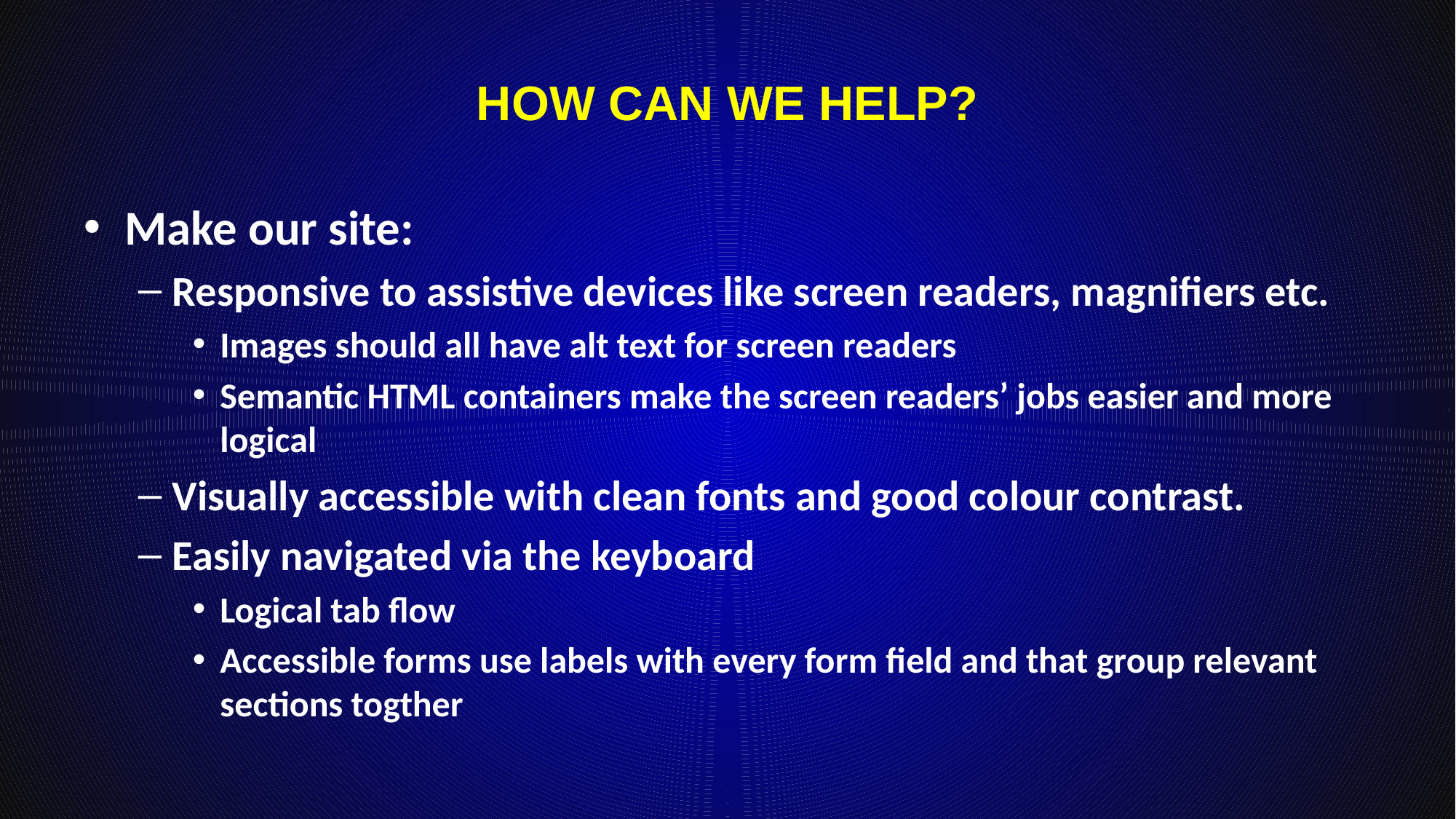

# How can we help?
Make our site:
Responsive to assistive devices like screen readers, magnifiers etc.
Images should all have alt text for screen readers
Semantic HTML containers make the screen readers’ jobs easier and more logical
Visually accessible with clean fonts and good colour contrast.
Easily navigated via the keyboard
Logical tab flow
Accessible forms use labels with every form field and that group relevant sections togther